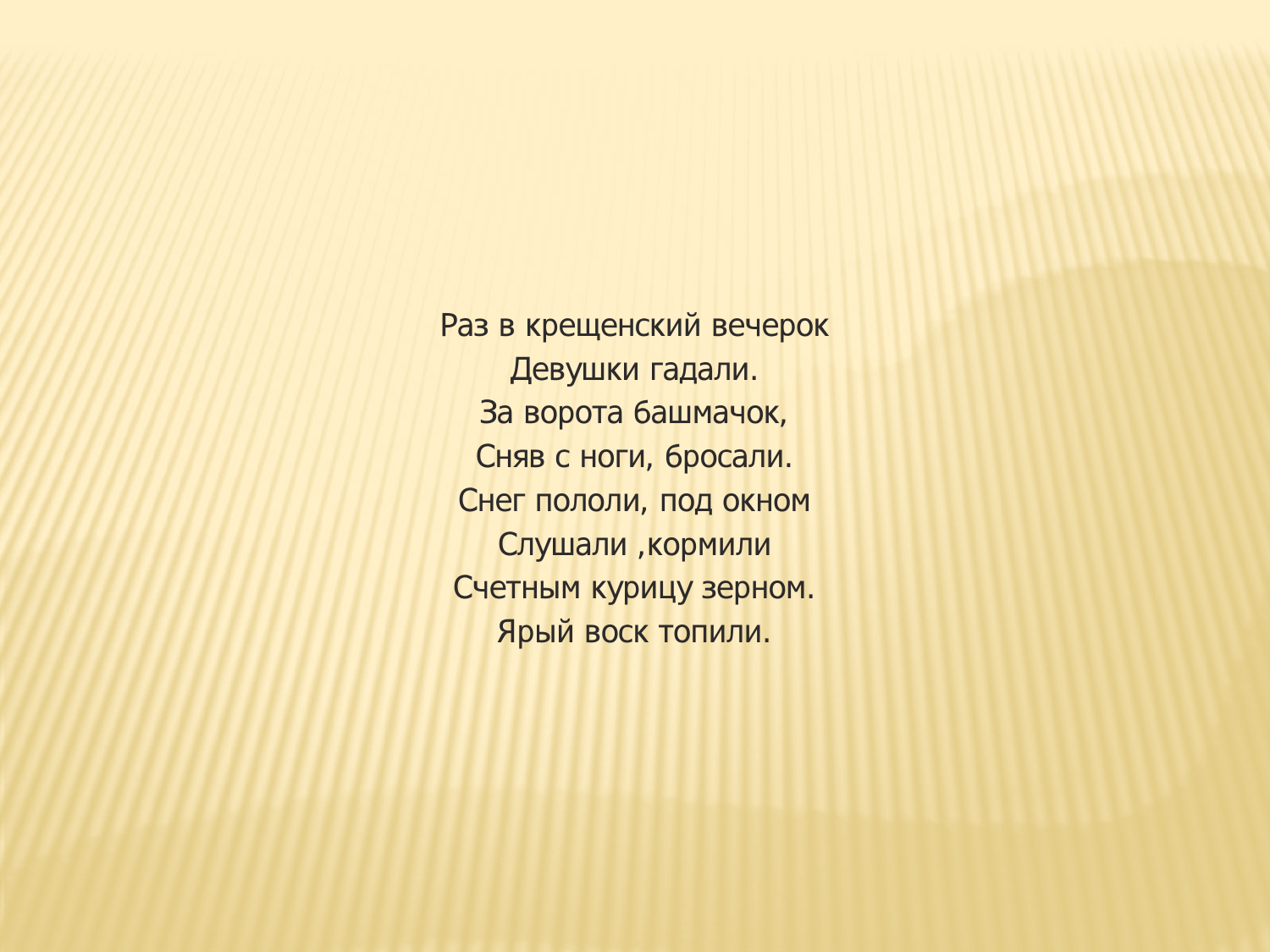

Раз в крещенский вечерок
Девушки гадали.
За ворота башмачок,
Сняв с ноги, бросали.
Снег пололи, под окном
Слушали ,кормили
Счетным курицу зерном.
Ярый воск топили.